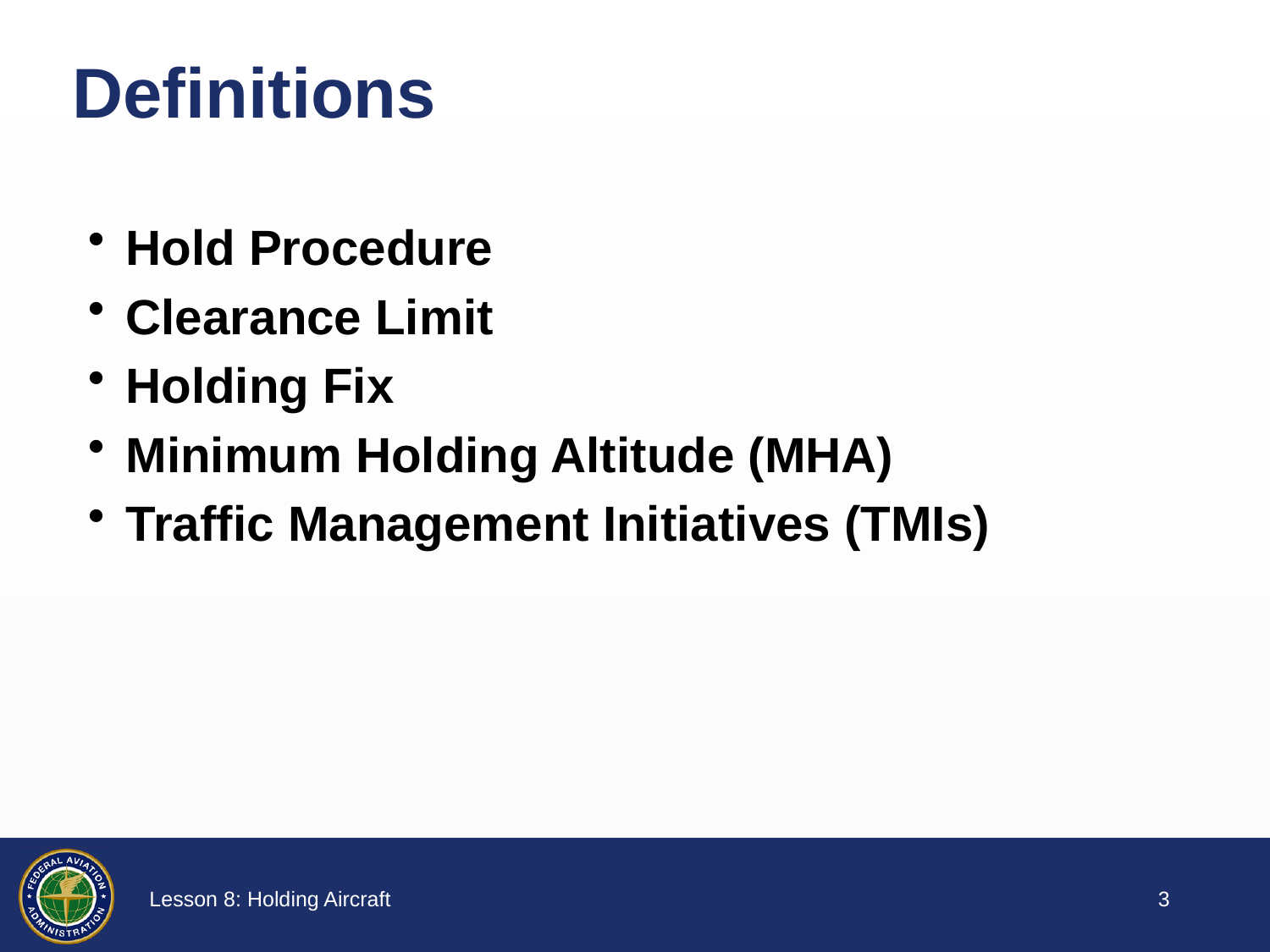

# Definitions
Hold Procedure
Clearance Limit
Holding Fix
Minimum Holding Altitude (MHA)
Traffic Management Initiatives (TMIs)

3